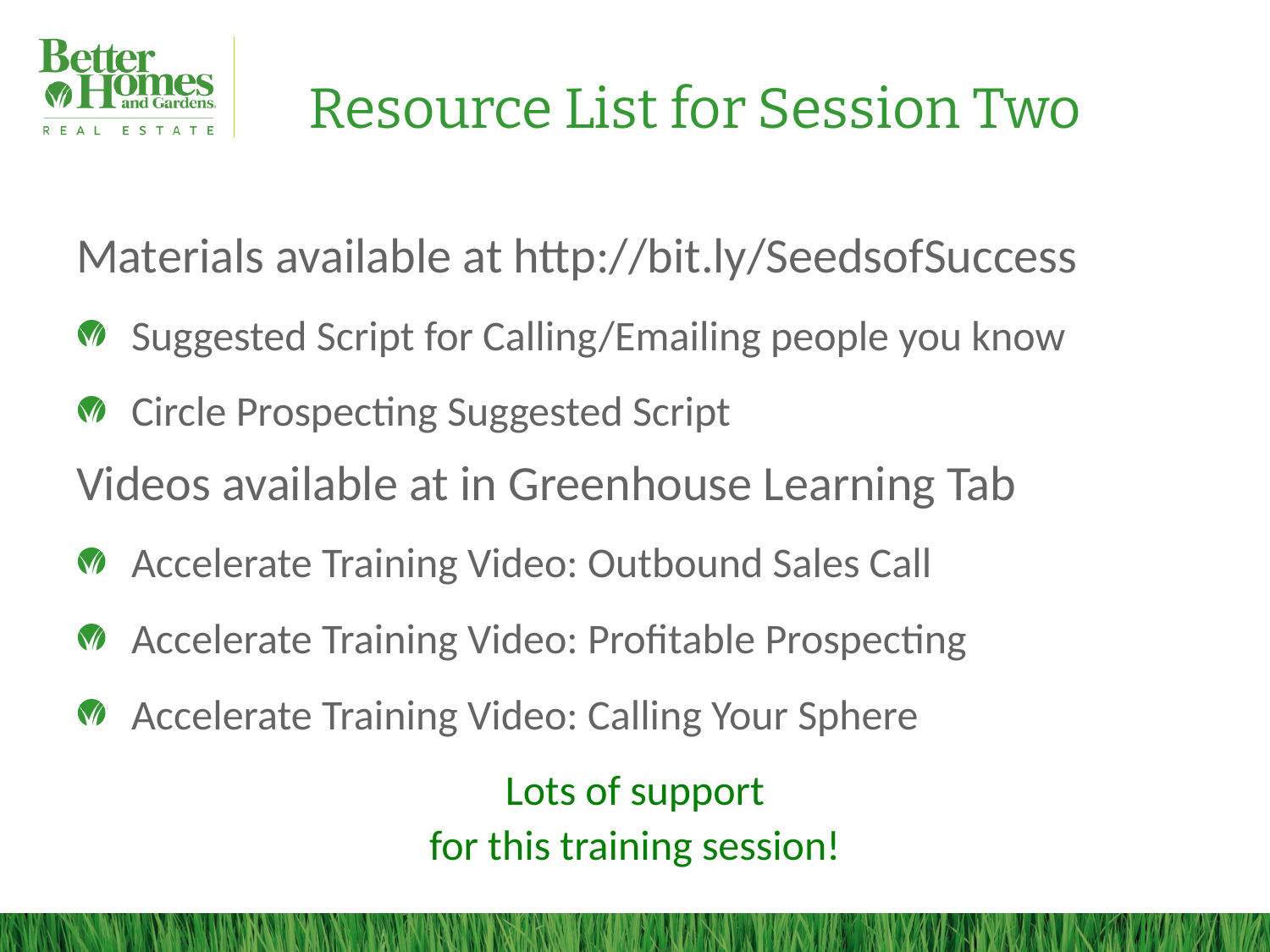

# Resource List for Session Two
Materials available at http://bit.ly/SeedsofSuccess
Suggested Script for Calling/Emailing people you know
Circle Prospecting Suggested Script
Videos available at in Greenhouse Learning Tab
Accelerate Training Video: Outbound Sales Call
Accelerate Training Video: Profitable Prospecting
Accelerate Training Video: Calling Your Sphere
Lots of support
for this training session!